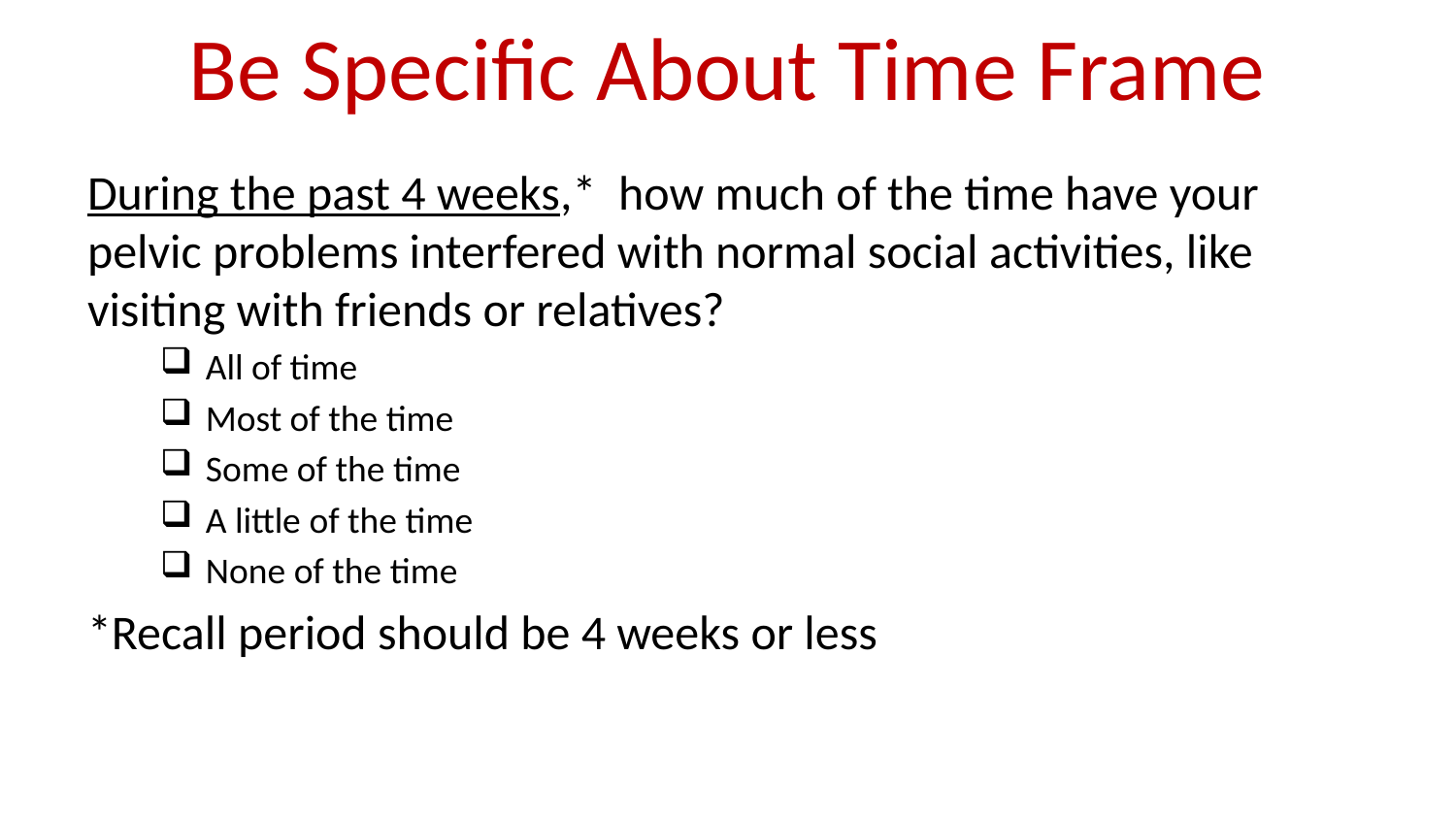

# Be Specific About Time Frame
During the past 4 weeks,*  how much of the time have your pelvic problems interfered with normal social activities, like visiting with friends or relatives?
All of time
Most of the time
Some of the time
A little of the time
None of the time
*Recall period should be 4 weeks or less